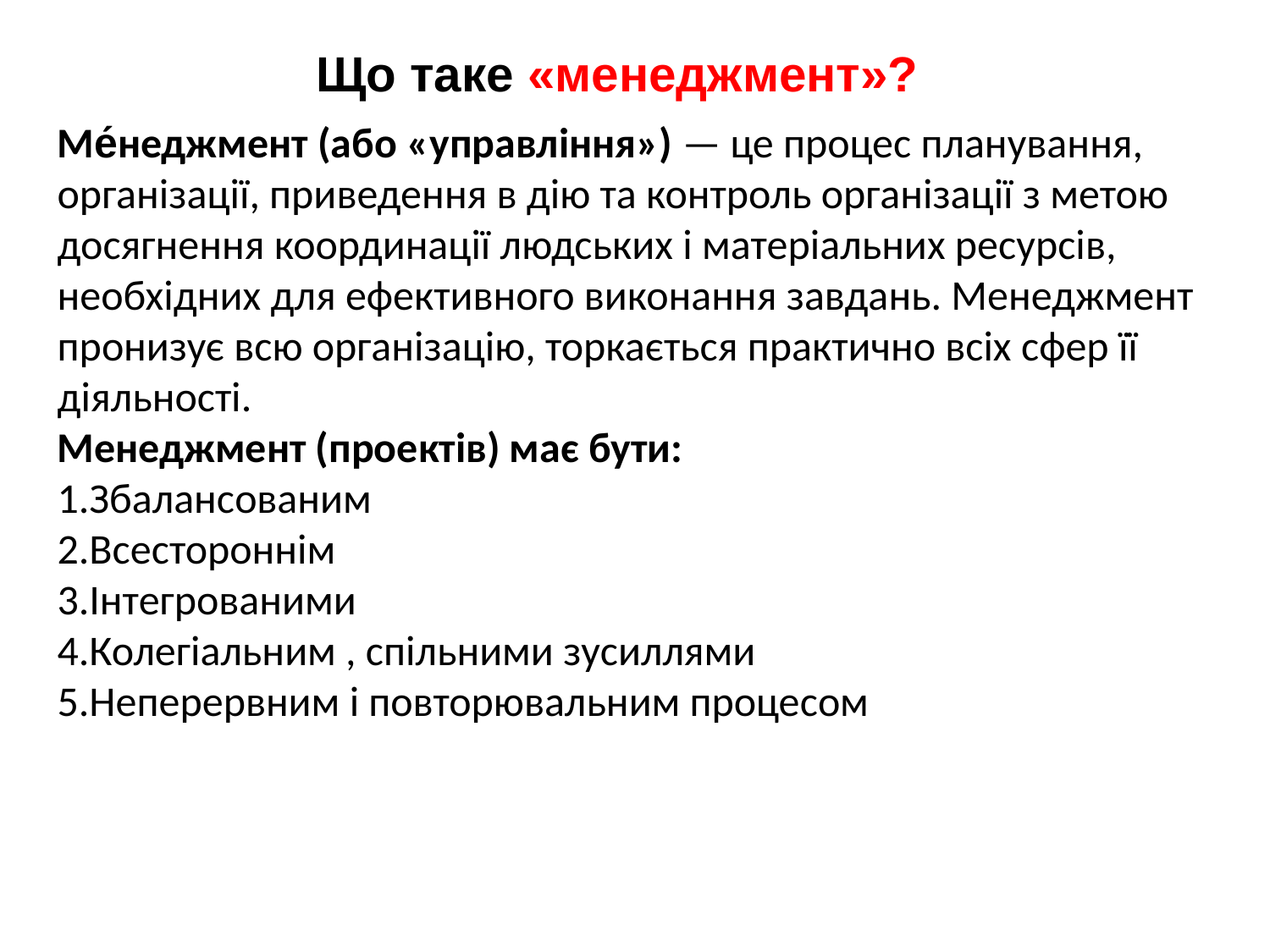

Що таке «менеджмент»?
Ме́неджмент (або «управління») — це процес планування, організації, приведення в дію та контроль організації з метою досягнення координації людських і матеріальних ресурсів, необхідних для ефективного виконання завдань. Менеджмент пронизує всю організацію, торкається практично всіх сфер її діяльності.
Менеджмент (проектів) має бути:
1.Збалансованим
2.Всестороннім
3.Інтегрованими
4.Колегіальним , спільними зусиллями
5.Неперервним і повторювальним процесом